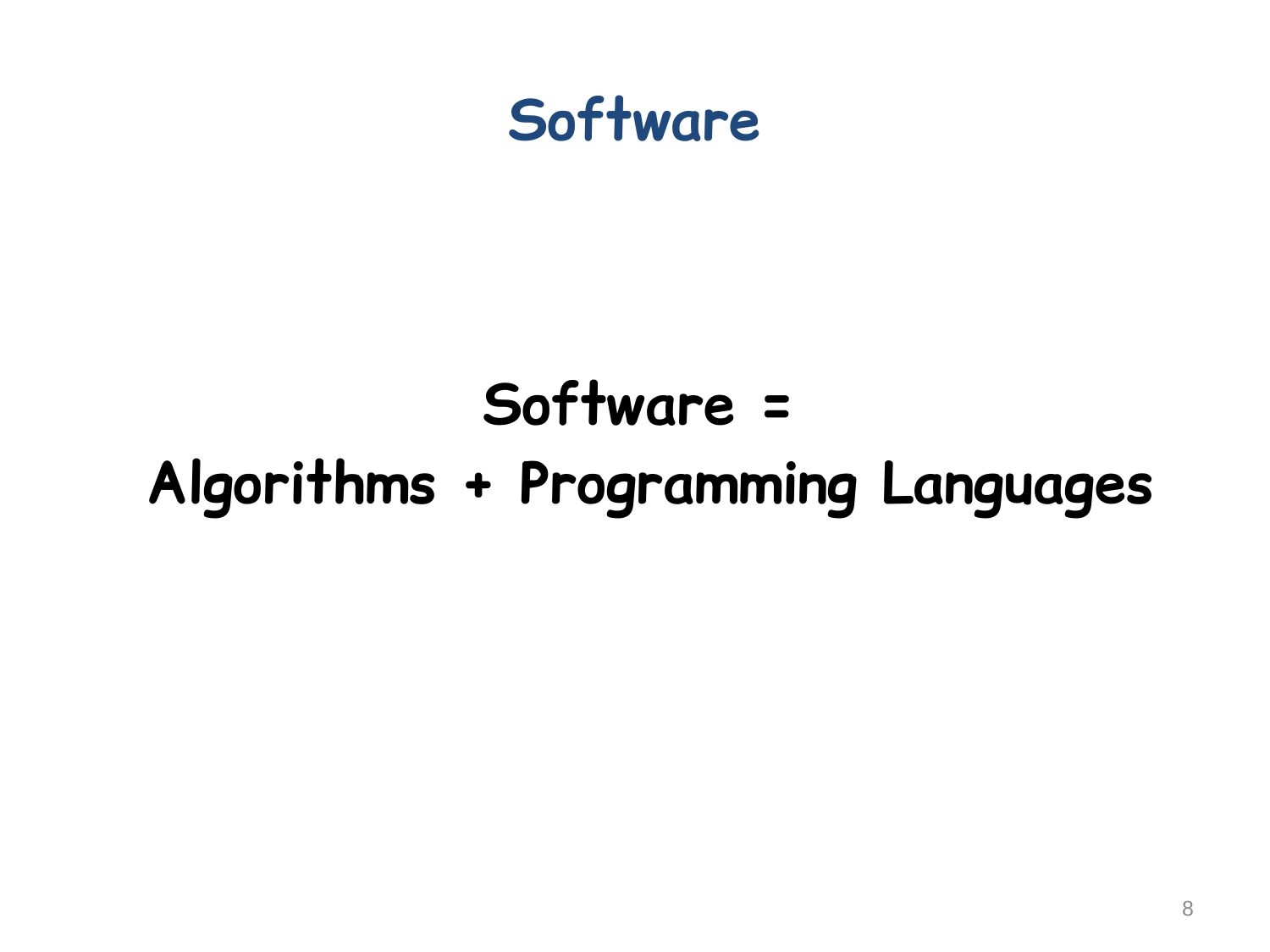

# Software

Software =
 Algorithms + Programming Languages
8